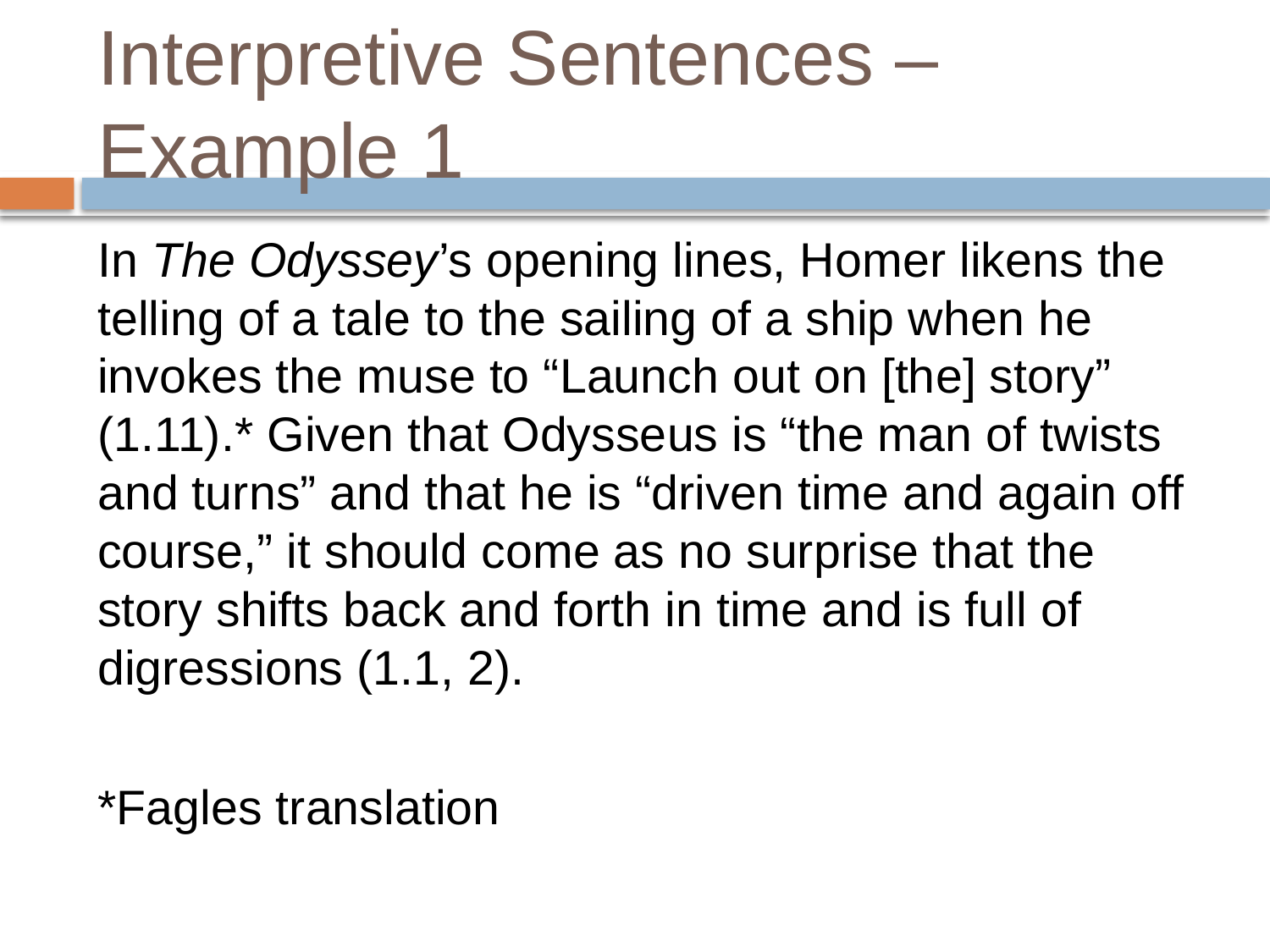

# Interpretive Sentences – Example 1
In The Odyssey’s opening lines, Homer likens the telling of a tale to the sailing of a ship when he invokes the muse to “Launch out on [the] story” (1.11).* Given that Odysseus is “the man of twists and turns” and that he is “driven time and again off course,” it should come as no surprise that the story shifts back and forth in time and is full of digressions (1.1, 2).

*Fagles translation